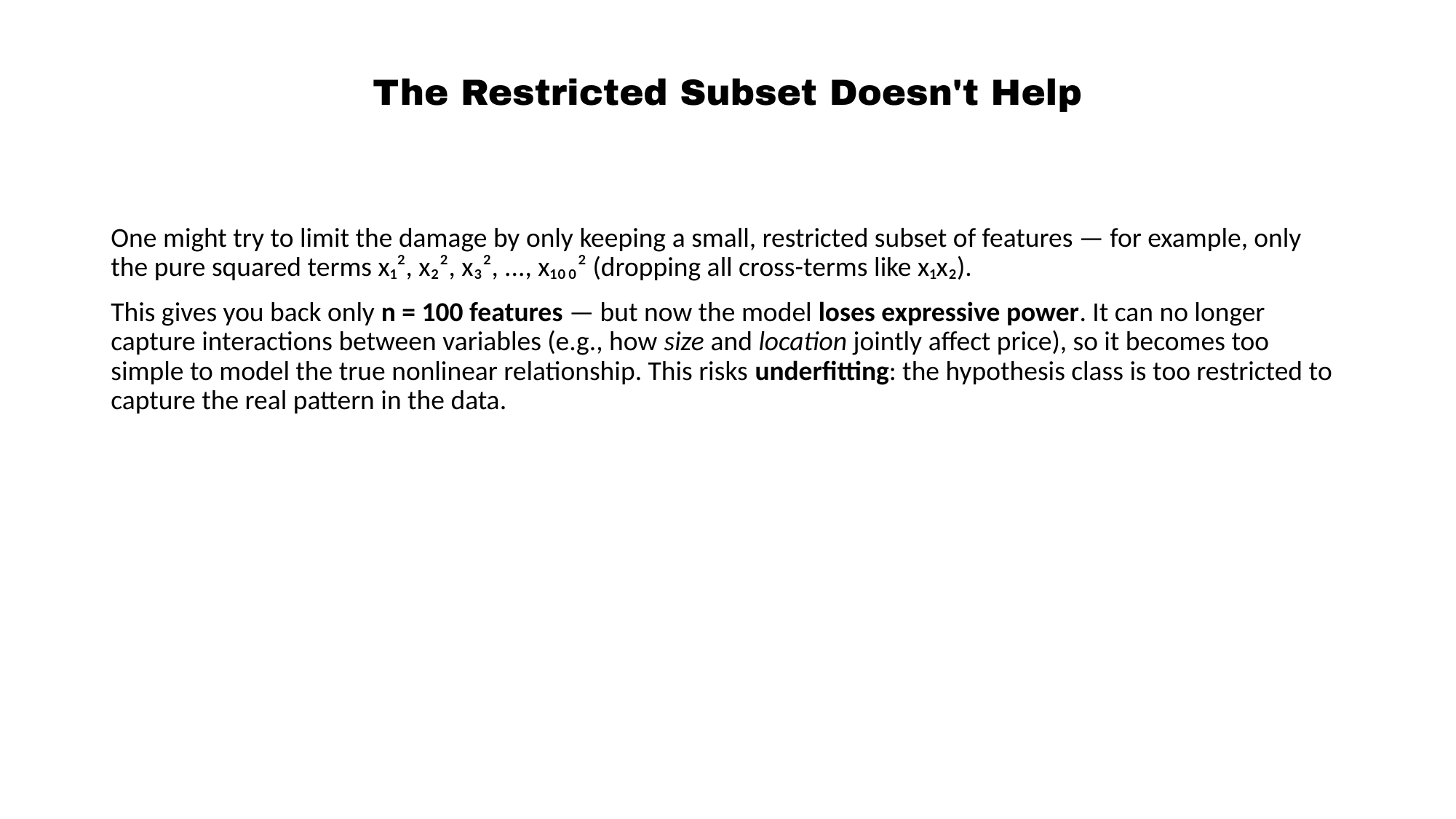

# The Restricted Subset Doesn't Help
One might try to limit the damage by only keeping a small, restricted subset of features — for example, only the pure squared terms x₁², x₂², x₃², ..., x₁₀₀² (dropping all cross-terms like x₁x₂).
This gives you back only n = 100 features — but now the model loses expressive power. It can no longer capture interactions between variables (e.g., how size and location jointly affect price), so it becomes too simple to model the true nonlinear relationship. This risks underfitting: the hypothesis class is too restricted to capture the real pattern in the data.